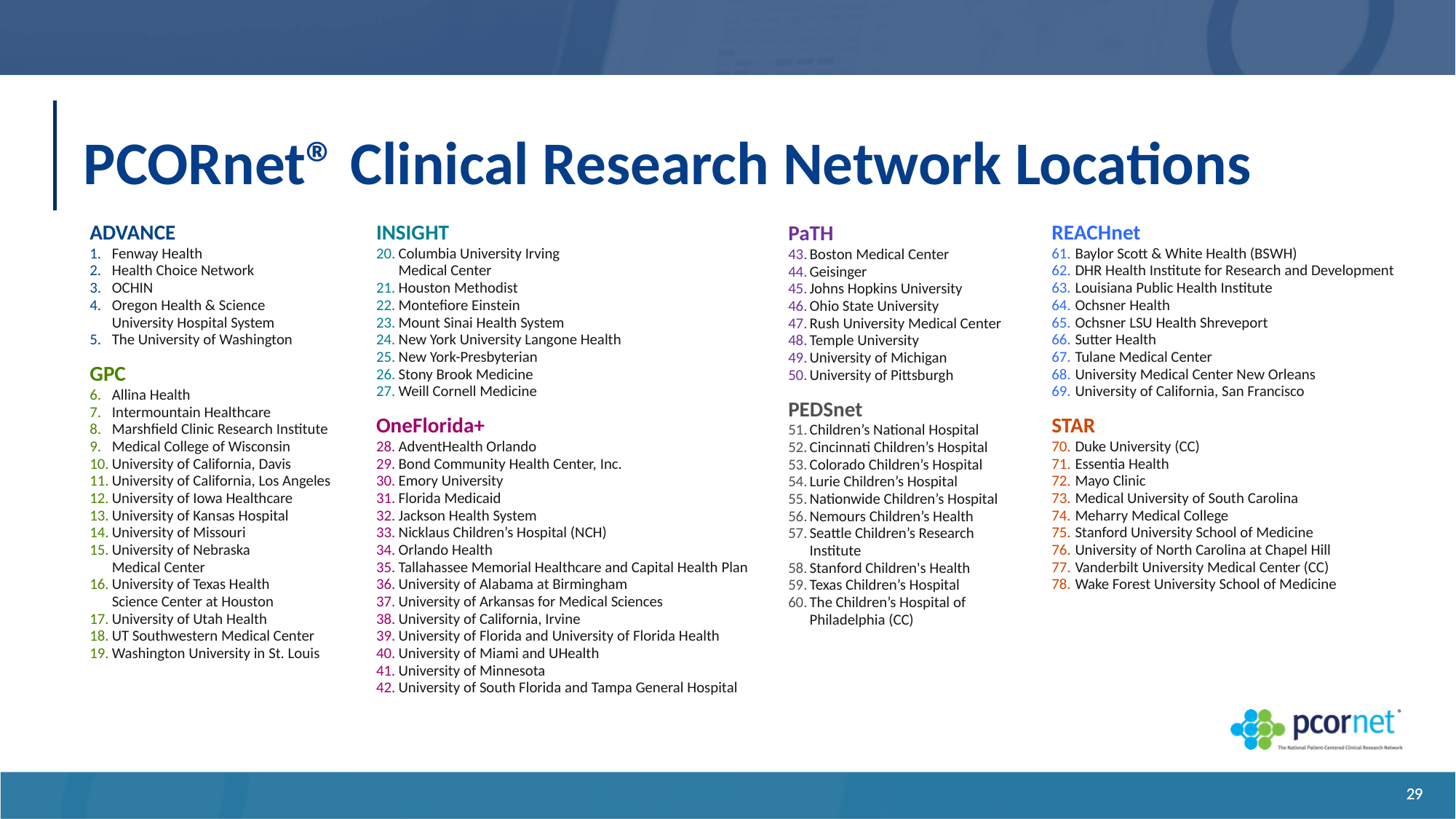

# PCORnet® Clinical Research Network Locations
ADVANCE
Fenway Health
Health Choice Network
OCHIN
Oregon Health & Science
University Hospital System
The University of Washington
GPC
Allina Health
Intermountain Healthcare
Marshfield Clinic Research Institute
Medical College of Wisconsin
University of California, Davis
University of California, Los Angeles
University of Iowa Healthcare
University of Kansas Hospital
University of Missouri
University of Nebraska
Medical Center
University of Texas Health
Science Center at Houston
University of Utah Health
UT Southwestern Medical Center
Washington University in St. Louis
INSIGHT
Columbia University Irving
Medical Center
Houston Methodist
Montefiore Einstein
Mount Sinai Health System
New York University Langone Health
New York-Presbyterian
Stony Brook Medicine
Weill Cornell Medicine
OneFlorida+
AdventHealth Orlando
Bond Community Health Center, Inc.
Emory University
Florida Medicaid
Jackson Health System
Nicklaus Children’s Hospital (NCH)
Orlando Health
Tallahassee Memorial Healthcare and Capital Health Plan
University of Alabama at Birmingham
University of Arkansas for Medical Sciences
University of California, Irvine
University of Florida and University of Florida Health
University of Miami and UHealth
University of Minnesota
University of South Florida and Tampa General Hospital
REACHnet
Baylor Scott & White Health (BSWH)
DHR Health Institute for Research and Development
Louisiana Public Health Institute
Ochsner Health
Ochsner LSU Health Shreveport
Sutter Health
Tulane Medical Center
University Medical Center New Orleans
University of California, San Francisco
STAR
Duke University (CC)
Essentia Health
Mayo Clinic
Medical University of South Carolina
Meharry Medical College
Stanford University School of Medicine
University of North Carolina at Chapel Hill
Vanderbilt University Medical Center (CC)
Wake Forest University School of Medicine
PaTH
Boston Medical Center
Geisinger
Johns Hopkins University
Ohio State University
Rush University Medical Center
Temple University
University of Michigan
University of Pittsburgh
PEDSnet
Children’s National Hospital
Cincinnati Children’s Hospital
Colorado Children’s Hospital
Lurie Children’s Hospital
Nationwide Children’s Hospital
Nemours Children’s Health
Seattle Children’s Research Institute
Stanford Children's Health
Texas Children’s Hospital
The Children’s Hospital of Philadelphia (CC)
29